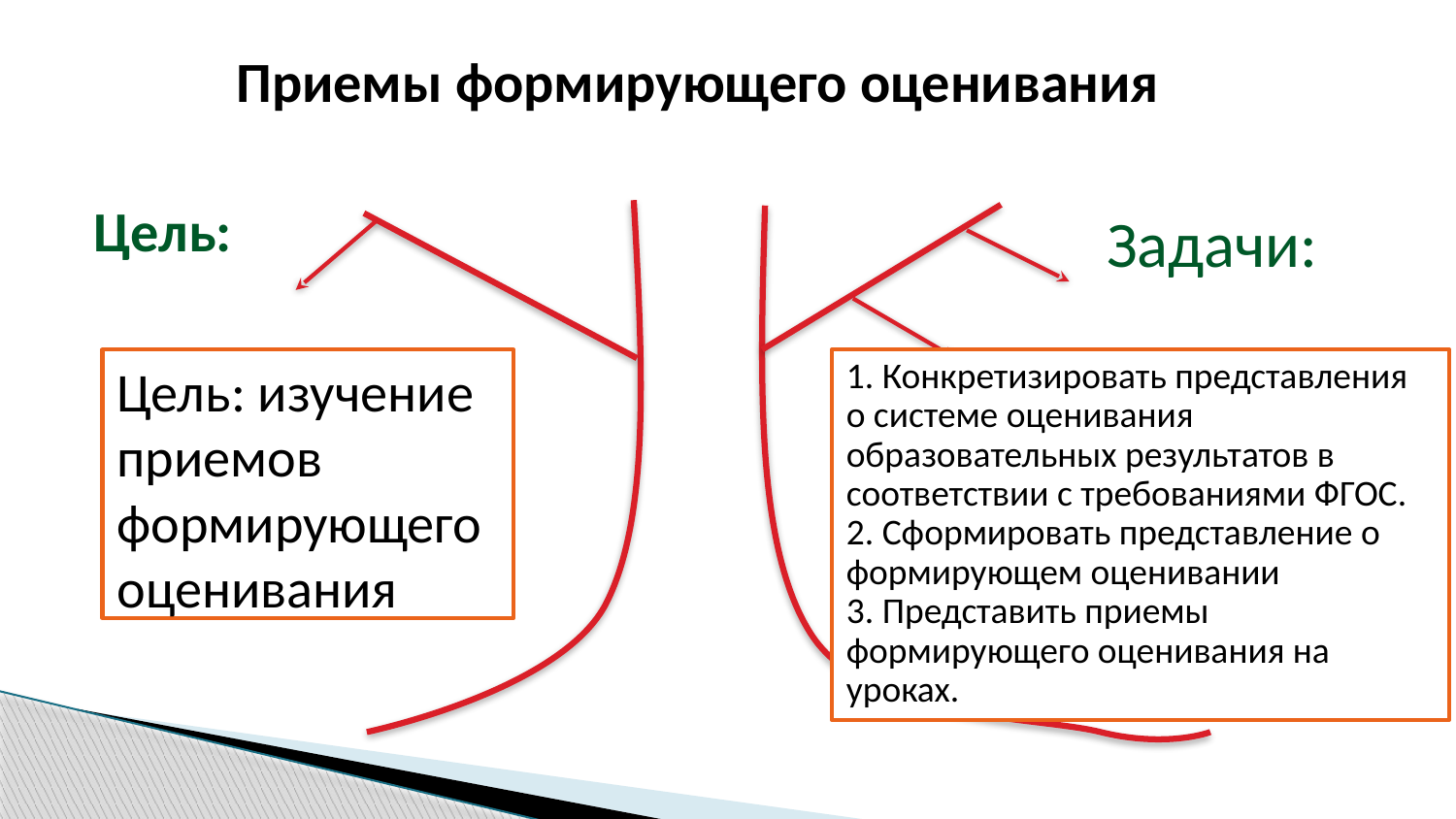

Приемы формирующего оценивания
Цель:

Задачи:

Цель: изучение приемов формирующего оценивания
1. Конкретизировать представления о системе оценивания образовательных результатов в соответствии с требованиями ФГОС.
2. Сформировать представление о формирующем оценивании
3. Представить приемы формирующего оценивания на уроках.